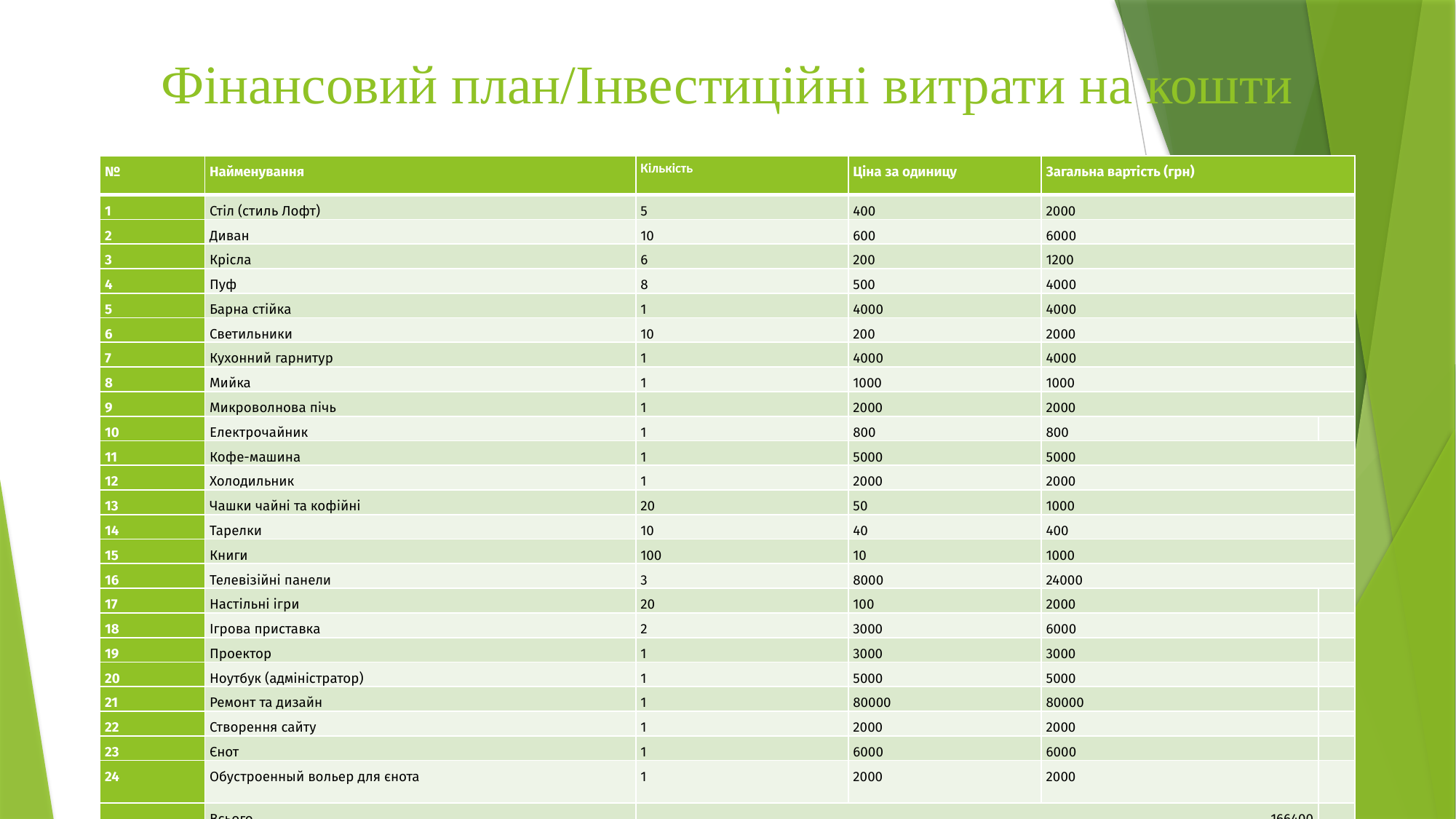

# Фінансовий план/Інвестиційні витрати на кошти
| № | Найменування | Кількість | Ціна за одиницу | Загальна вартість (грн) |  |
| --- | --- | --- | --- | --- | --- |
| 1 | Стіл (стиль Лофт) | 5 | 400 | 2000 |  |
| 2 | Диван | 10 | 600 | 6000 |  |
| 3 | Крісла | 6 | 200 | 1200 |  |
| 4 | Пуф | 8 | 500 | 4000 |  |
| 5 | Барна стійка | 1 | 4000 | 4000 |  |
| 6 | Светильники | 10 | 200 | 2000 |  |
| 7 | Кухонний гарнитур | 1 | 4000 | 4000 |  |
| 8 | Мийка | 1 | 1000 | 1000 |  |
| 9 | Микроволнова пічь | 1 | 2000 | 2000 |  |
| 10 | Електрочайник | 1 | 800 | 800 |  |
| 11 | Кофе-машина | 1 | 5000 | 5000 |  |
| 12 | Холодильник | 1 | 2000 | 2000 |  |
| 13 | Чашки чайні та кофійні | 20 | 50 | 1000 |  |
| 14 | Тарелки | 10 | 40 | 400 |  |
| 15 | Книги | 100 | 10 | 1000 |  |
| 16 | Телевізійні панели | 3 | 8000 | 24000 |  |
| 17 | Настільні ігри | 20 | 100 | 2000 |  |
| 18 | Ігрова приставка | 2 | 3000 | 6000 |  |
| 19 | Проектор | 1 | 3000 | 3000 |  |
| 20 | Ноутбук (адміністратор) | 1 | 5000 | 5000 |  |
| 21 | Ремонт та дизайн | 1 | 80000 | 80000 |  |
| 22 | Створення сайту | 1 | 2000 | 2000 |  |
| 23 | Єнот | 1 | 6000 | 6000 |  |
| 24 | Обустроенный вольер для єнота | 1 | 2000 | 2000 |  |
|  | Всього | 166400 |  |  |  |